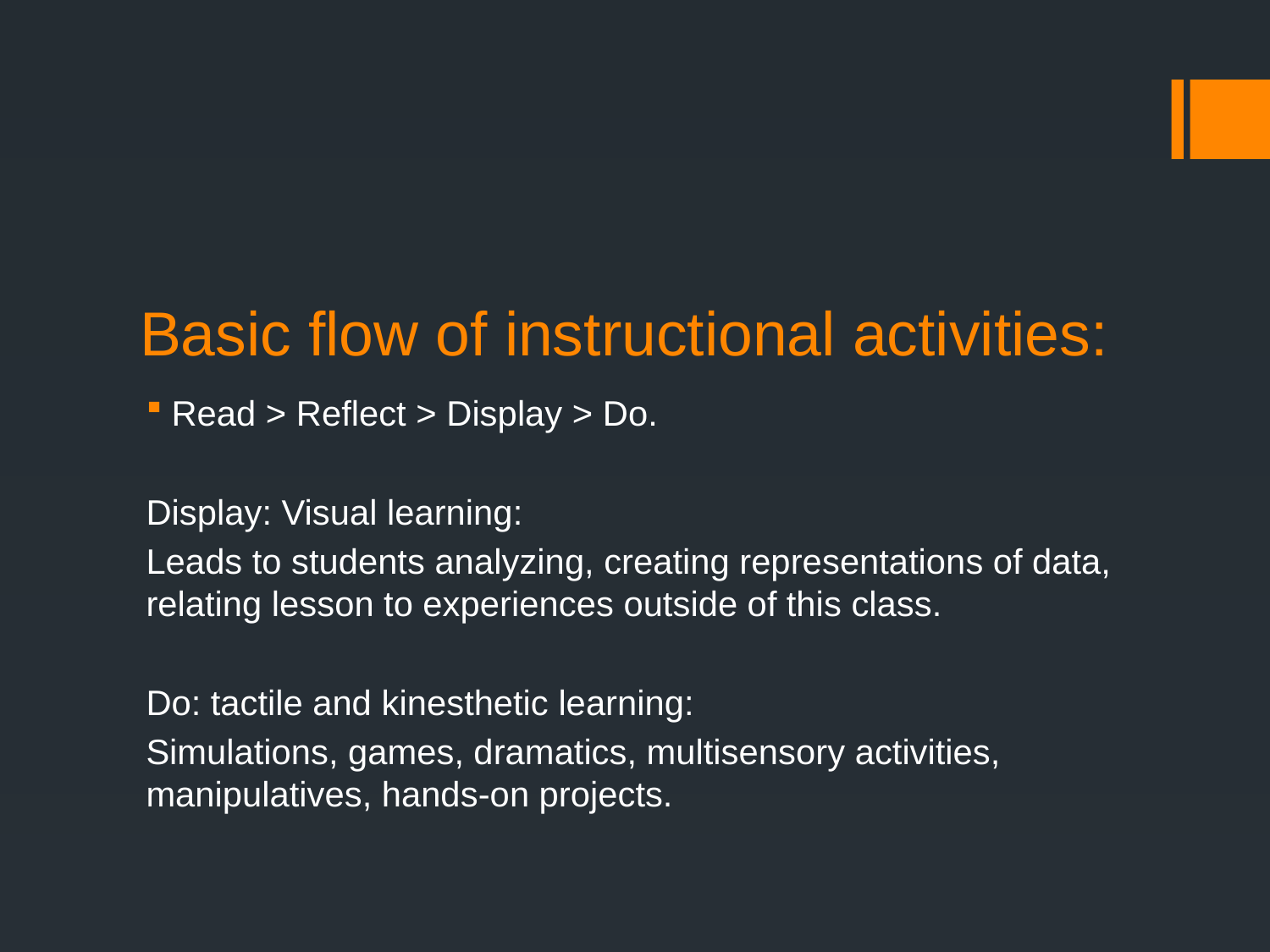

# Basic flow of instructional activities:
Read > Reflect > Display > Do.

Display: Visual learning:
Leads to students analyzing, creating representations of data, relating lesson to experiences outside of this class.

Do: tactile and kinesthetic learning:
Simulations, games, dramatics, multisensory activities, manipulatives, hands-on projects.